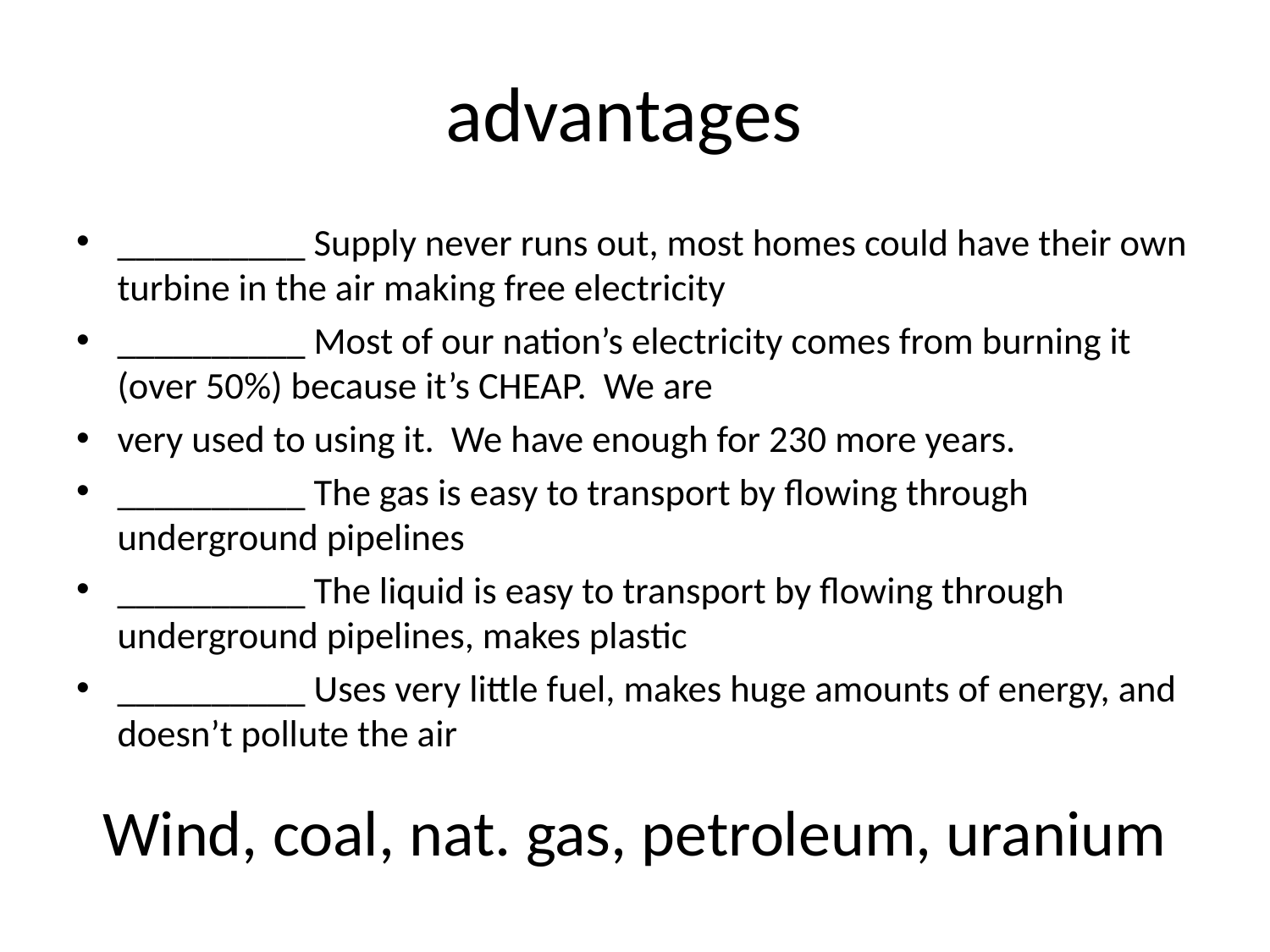

# advantages
__________ Supply never runs out, most homes could have their own turbine in the air making free electricity
__________ Most of our nation’s electricity comes from burning it (over 50%) because it’s CHEAP.  We are
very used to using it.  We have enough for 230 more years.
__________ The gas is easy to transport by flowing through underground pipelines
__________ The liquid is easy to transport by flowing through underground pipelines, makes plastic
__________ Uses very little fuel, makes huge amounts of energy, and doesn’t pollute the air

Wind, coal, nat. gas, petroleum, uranium